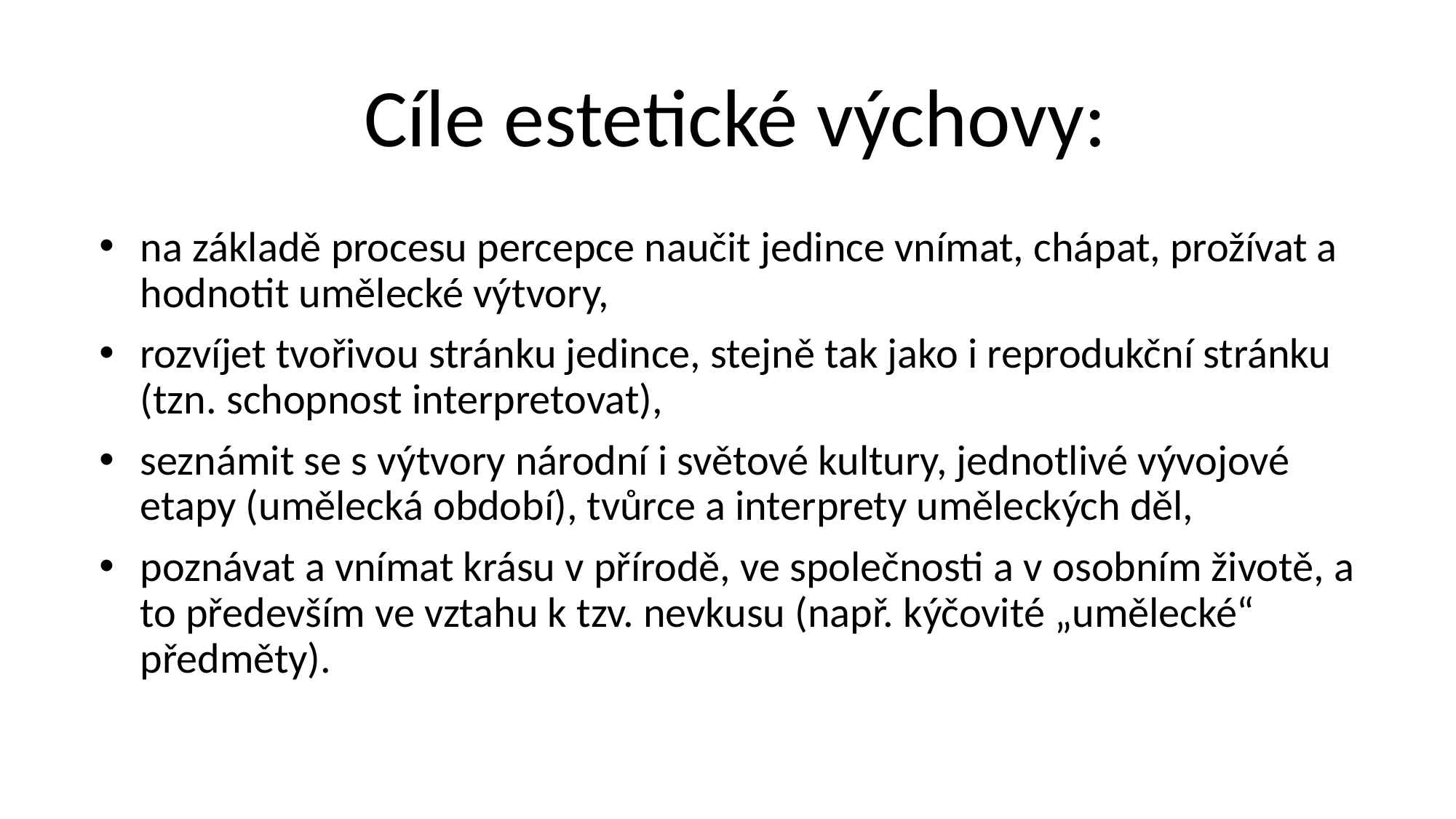

# Cíle estetické výchovy:
na základě procesu percepce naučit jedince vnímat, chápat, prožívat a hodnotit umělecké výtvory,
rozvíjet tvořivou stránku jedince, stejně tak jako i reprodukční stránku (tzn. schopnost interpretovat),
seznámit se s výtvory národní i světové kultury, jednotlivé vývojové etapy (umělecká období), tvůrce a interprety uměleckých děl,
poznávat a vnímat krásu v přírodě, ve společnosti a v osobním životě, a to především ve vztahu k tzv. nevkusu (např. kýčovité „umělecké“ předměty).